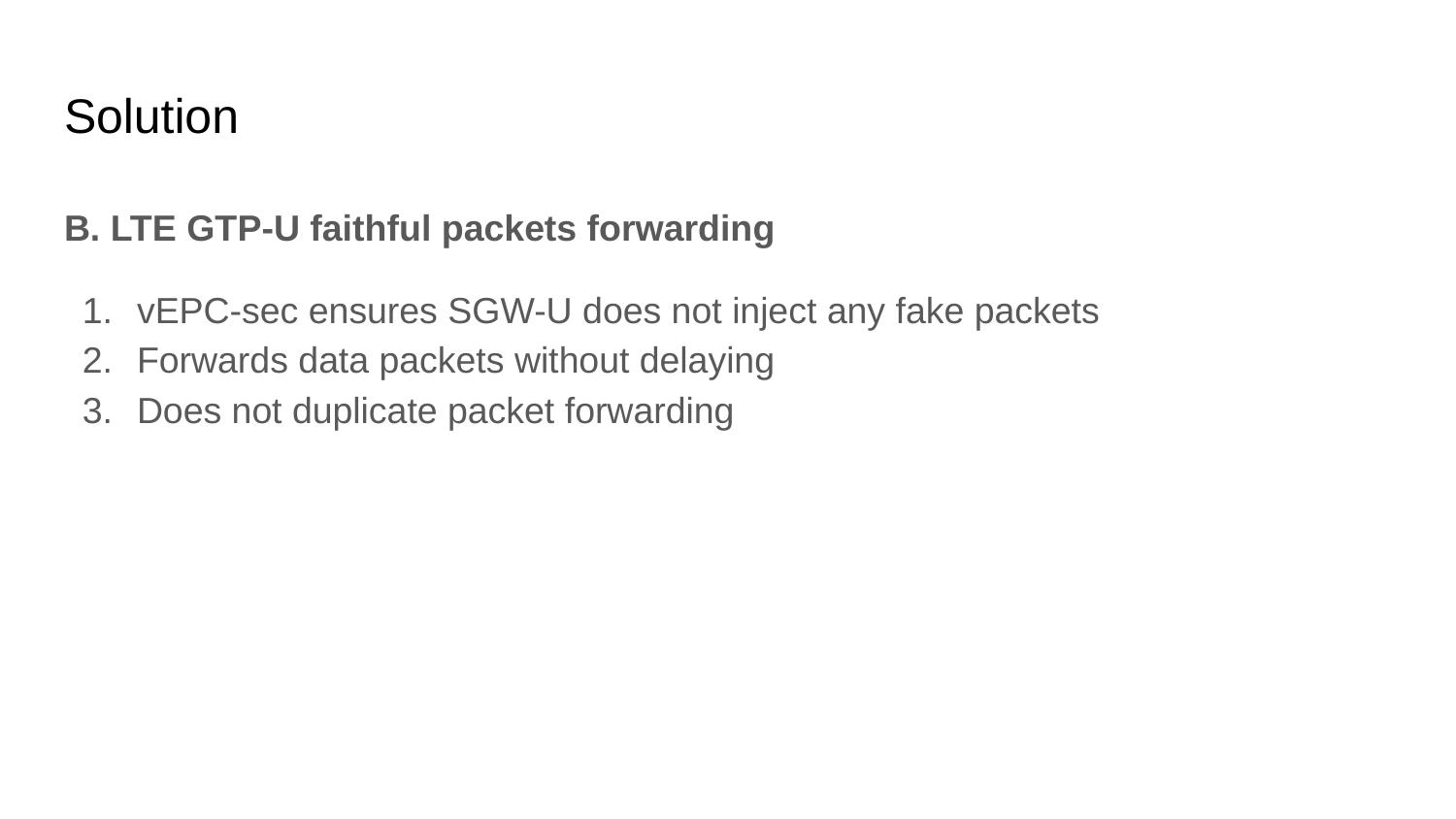

# Solution
B. LTE GTP-U faithful packets forwarding
vEPC-sec ensures SGW-U does not inject any fake packets
Forwards data packets without delaying
Does not duplicate packet forwarding